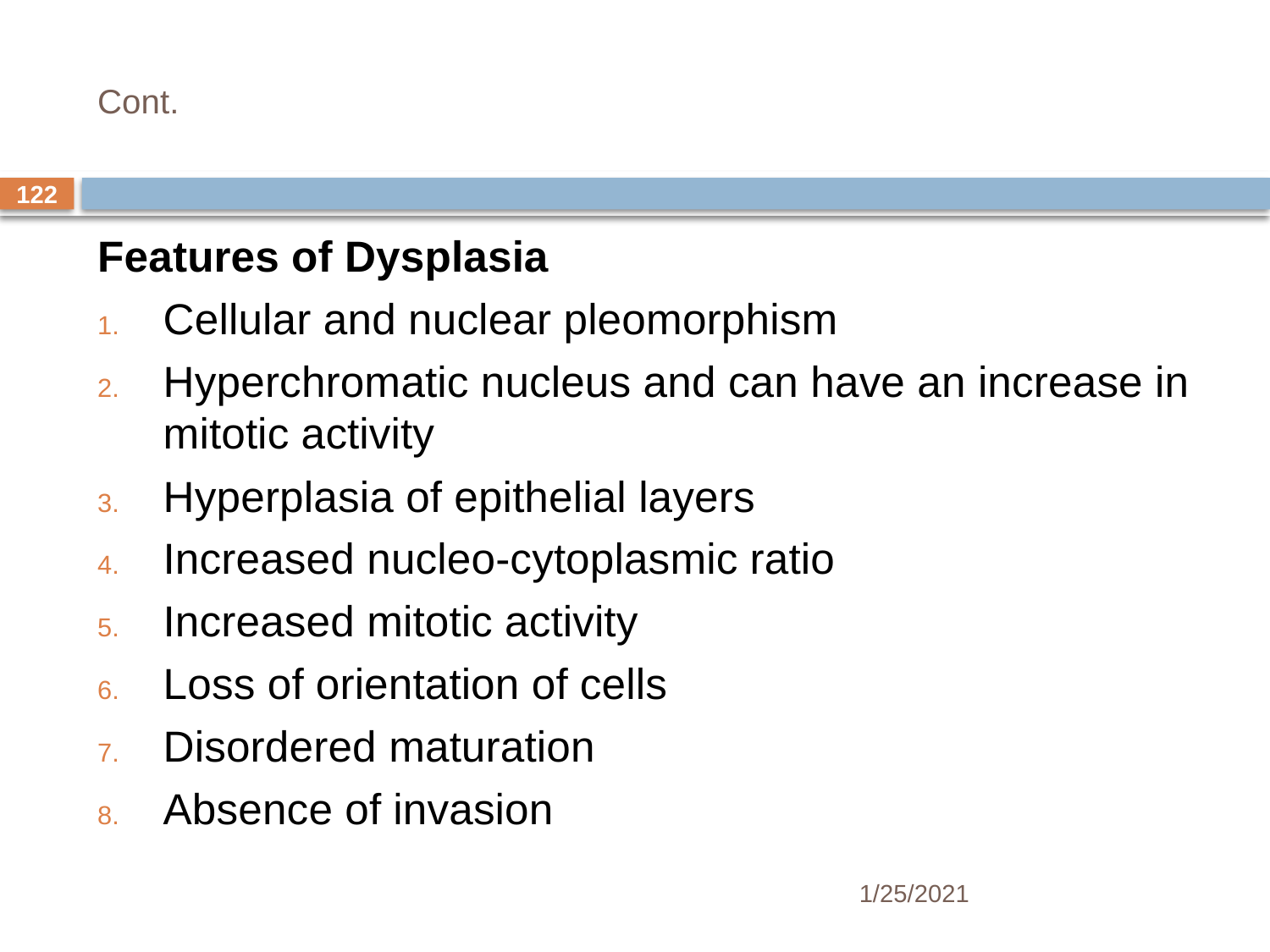

# Cont.
122
Features of Dysplasia
Cellular and nuclear pleomorphism
Hyperchromatic nucleus and can have an increase in mitotic activity
Hyperplasia of epithelial layers
Increased nucleo-cytoplasmic ratio
Increased mitotic activity
Loss of orientation of cells
Disordered maturation
Absence of invasion

1/25/2021